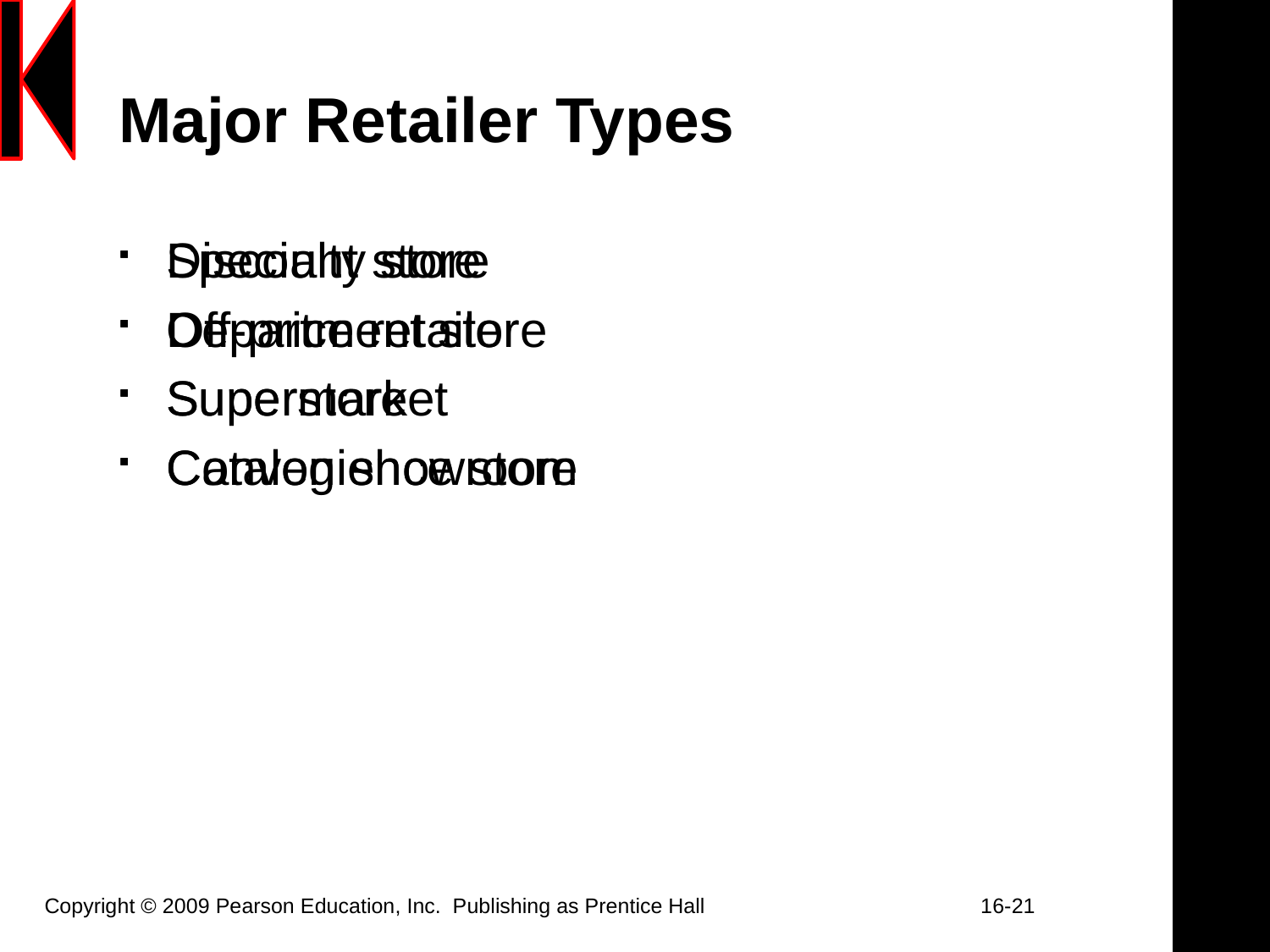

# Major Retailer Types
Specialty store
Department store
Supermarket
Convenience store
Discount store
Off-price retailer
Superstore
Catalog showroom
Copyright © 2009 Pearson Education, Inc.  Publishing as Prentice Hall		        16-21